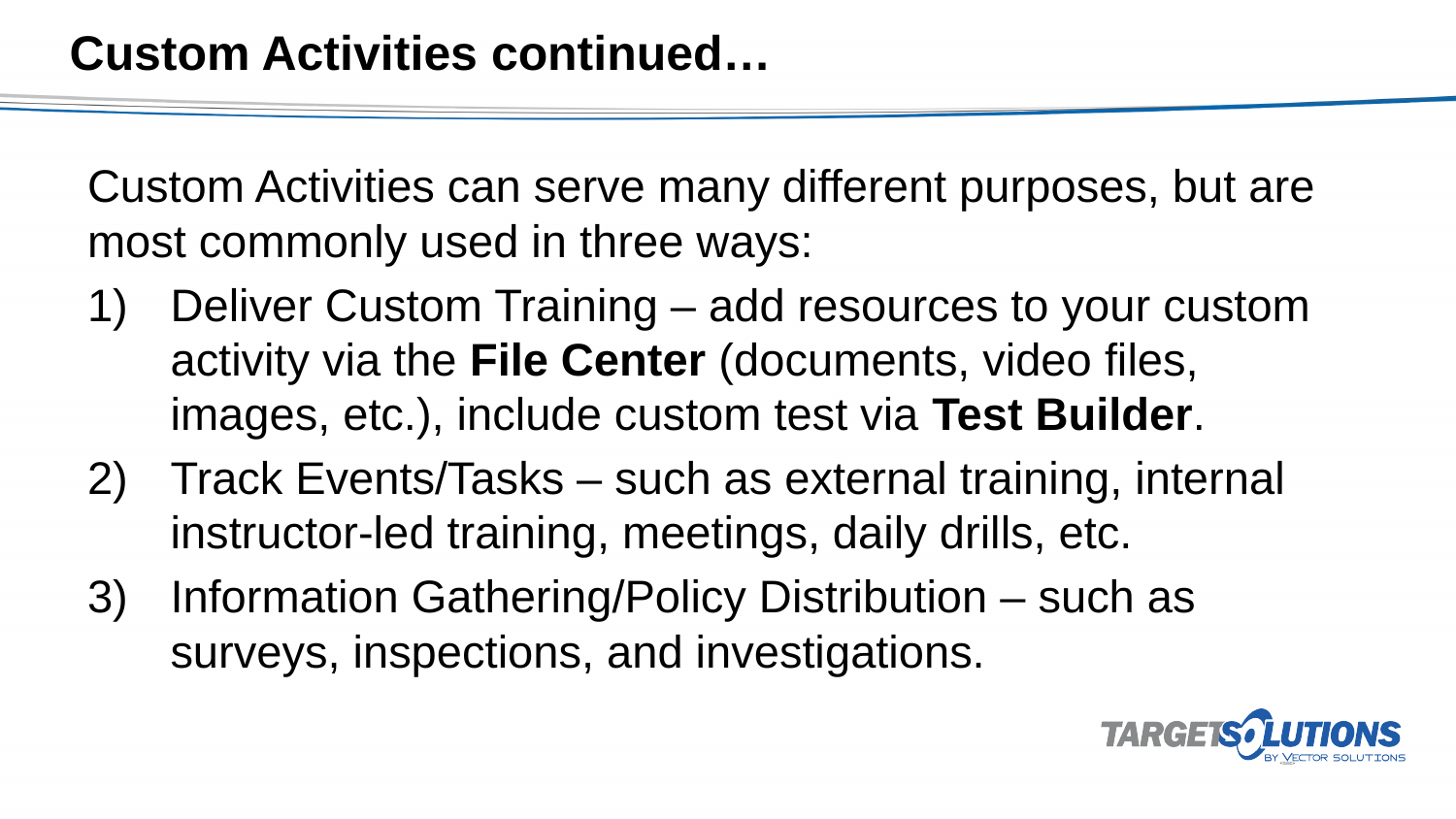

# Custom Activities continued…
Custom Activities can serve many different purposes, but are most commonly used in three ways:
Deliver Custom Training – add resources to your custom activity via the File Center (documents, video files, images, etc.), include custom test via Test Builder.
Track Events/Tasks – such as external training, internal instructor-led training, meetings, daily drills, etc.
Information Gathering/Policy Distribution – such as surveys, inspections, and investigations.